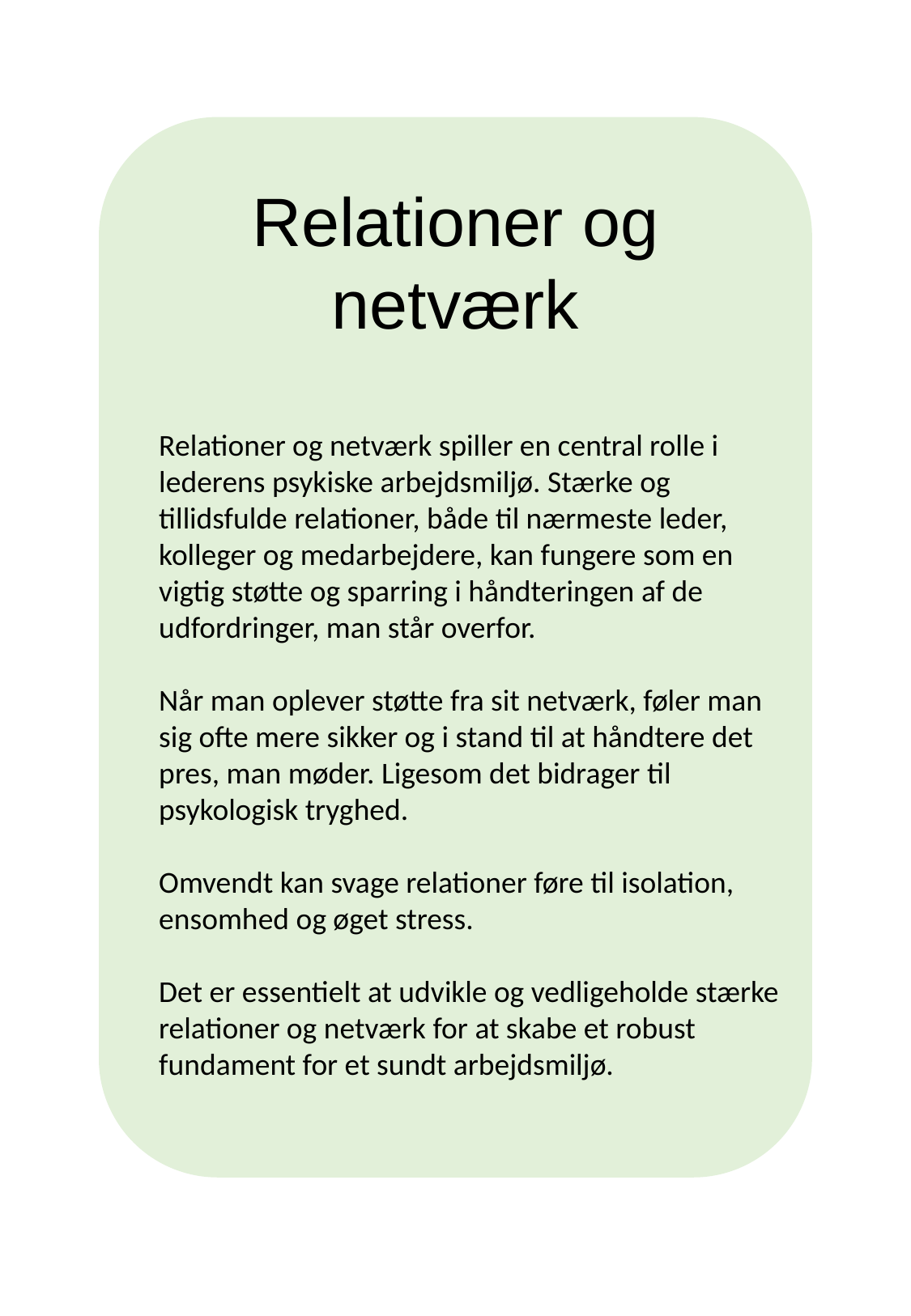

Relationer og netværk
Relationer og netværk spiller en central rolle i lederens psykiske arbejdsmiljø. Stærke og tillidsfulde relationer, både til nærmeste leder, kolleger og medarbejdere, kan fungere som en vigtig støtte og sparring i håndteringen af de udfordringer, man står overfor.

Når man oplever støtte fra sit netværk, føler man sig ofte mere sikker og i stand til at håndtere det pres, man møder. Ligesom det bidrager til psykologisk tryghed.

Omvendt kan svage relationer føre til isolation, ensomhed og øget stress.

Det er essentielt at udvikle og vedligeholde stærke relationer og netværk for at skabe et robust fundament for et sundt arbejdsmiljø.